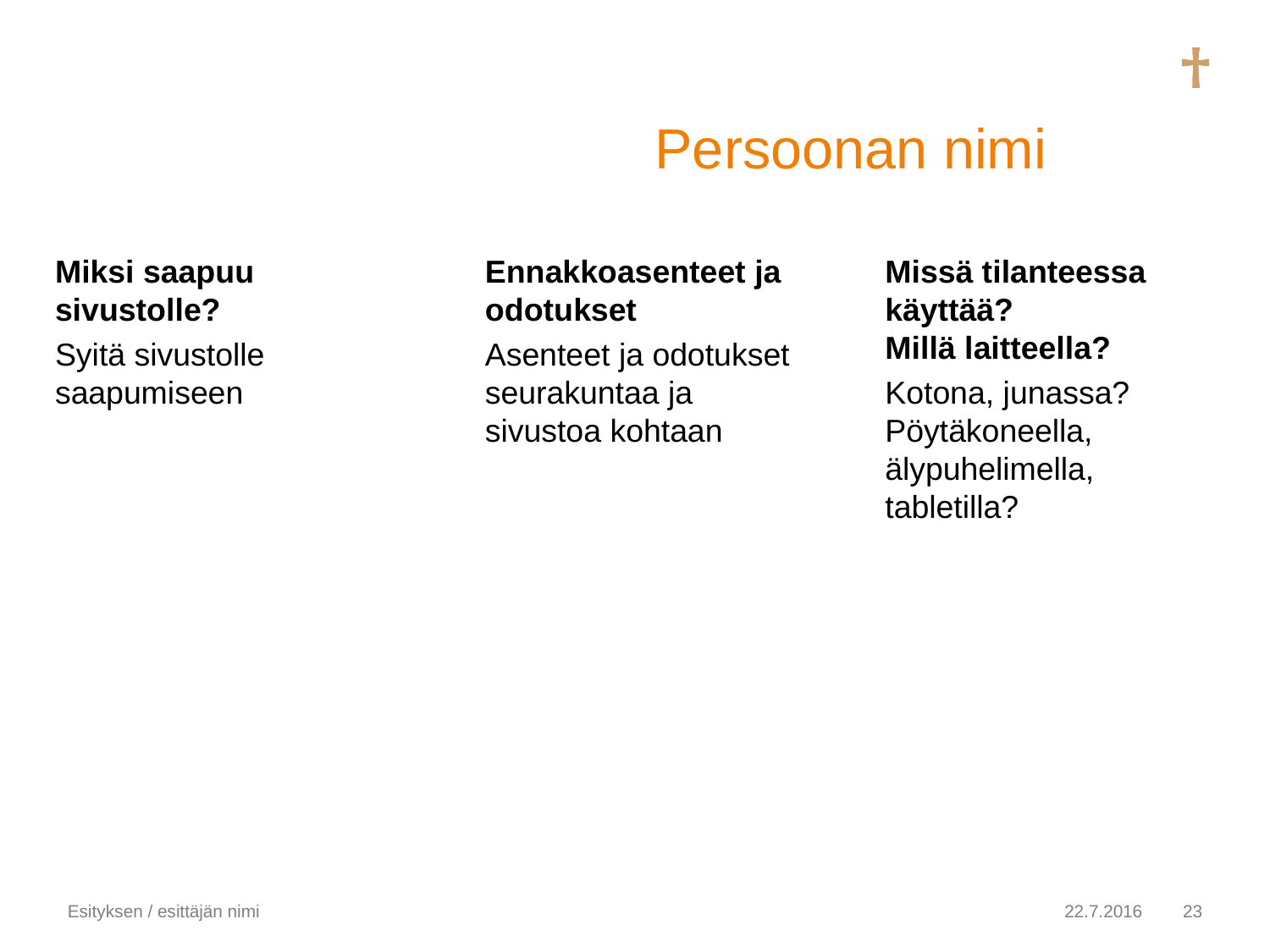

# Persoonan nimi
Ennakkoasenteet ja odotukset
Asenteet ja odotukset seurakuntaa ja sivustoa kohtaan
Missä tilanteessa käyttää?
Millä laitteella?
Kotona, junassa? Pöytäkoneella, älypuhelimella, tabletilla?
Miksi saapuu sivustolle?
Syitä sivustolle saapumiseen
Esityksen / esittäjän nimi
23
22.7.2016